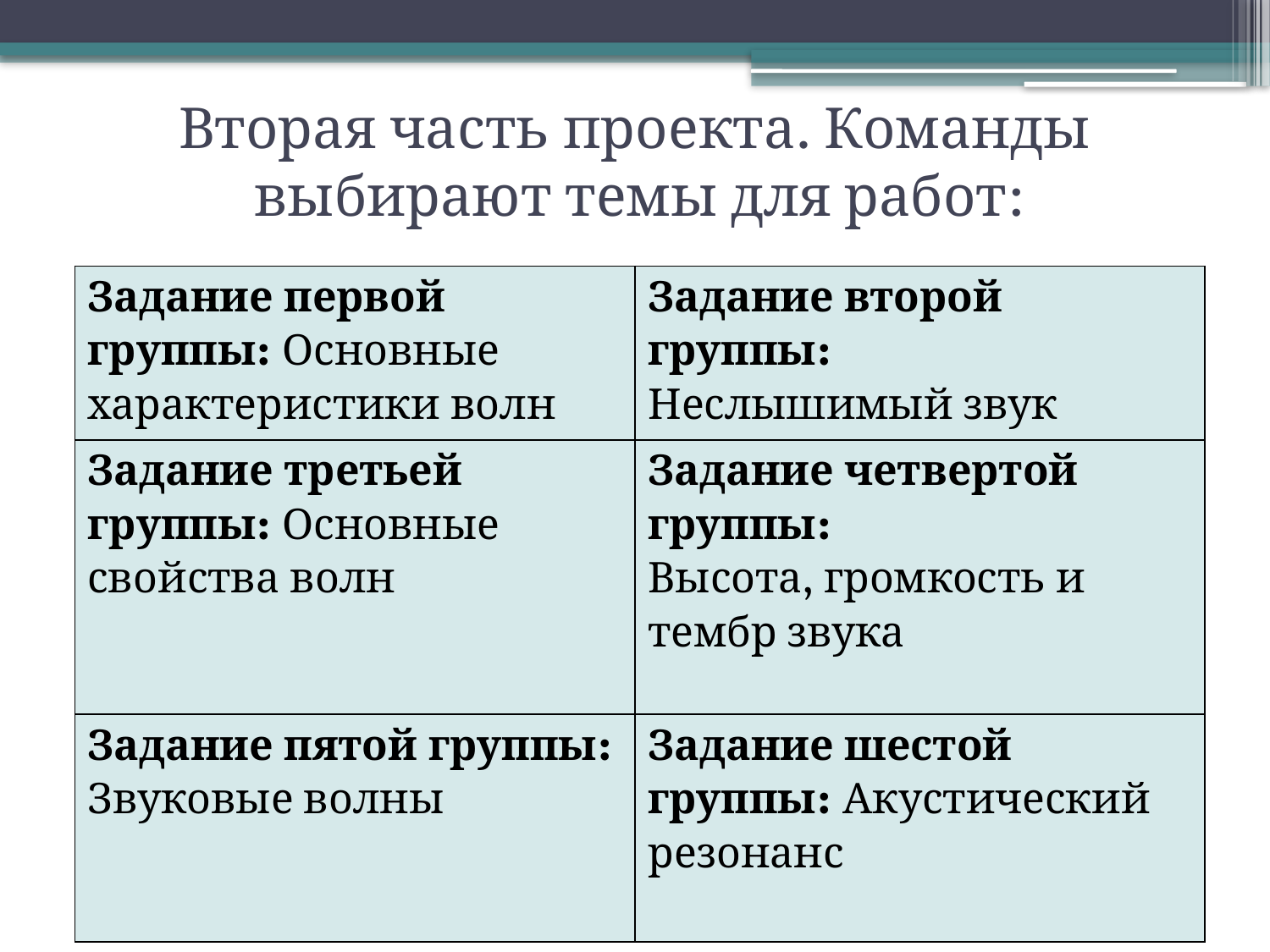

Вторая часть проекта. Команды выбирают темы для работ:
| Задание первой группы: Основные характеристики волн | Задание второй группы: Неслышимый звук |
| --- | --- |
| Задание третьей группы: Основные свойства волн | Задание четвертой группы: Высота, громкость и тембр звука |
| Задание пятой группы: Звуковые волны | Задание шестой группы: Акустический резонанс |